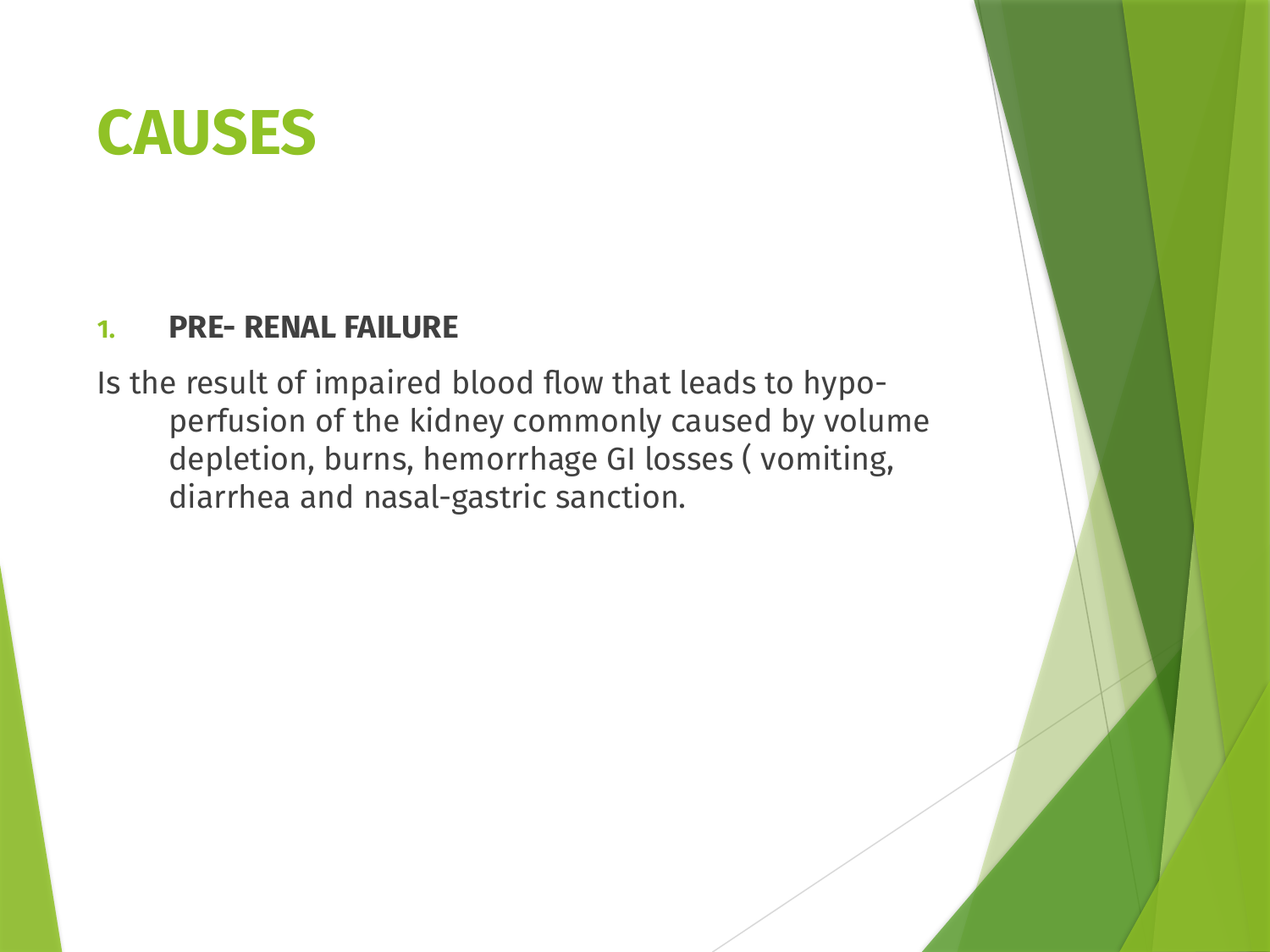

# CAUSES
PRE- RENAL FAILURE
Is the result of impaired blood flow that leads to hypo-perfusion of the kidney commonly caused by volume depletion, burns, hemorrhage GI losses ( vomiting, diarrhea and nasal-gastric sanction.